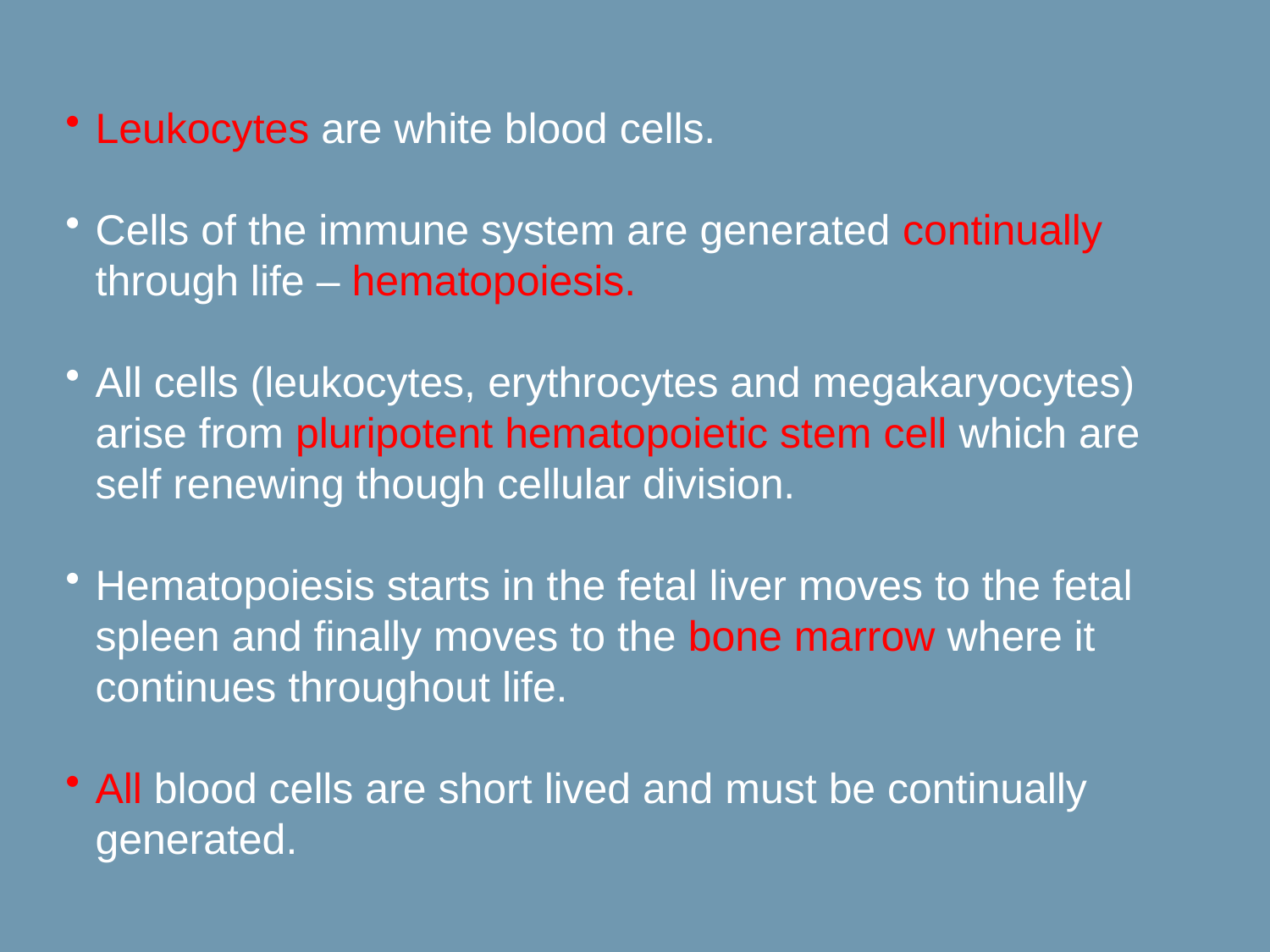

Leukocytes are white blood cells.

Cells of the immune system are generated continually through life – hematopoiesis.

All cells (leukocytes, erythrocytes and megakaryocytes) arise from pluripotent hematopoietic stem cell which are self renewing though cellular division.

Hematopoiesis starts in the fetal liver moves to the fetal spleen and finally moves to the bone marrow where it continues throughout life.

All blood cells are short lived and must be continually generated.